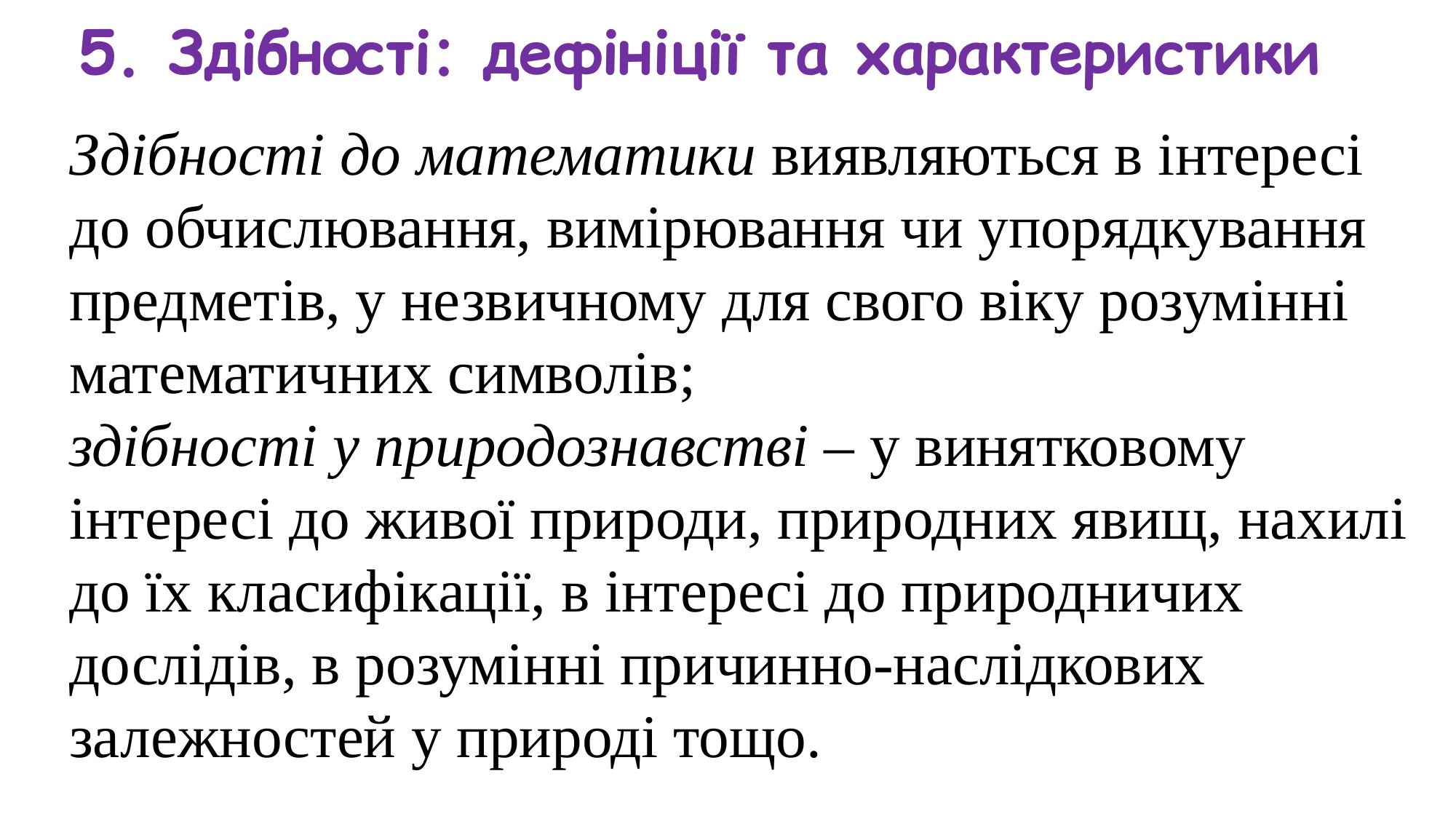

5. Здібності: дефініції та характеристики
Здібності до математики виявляються в інтересі до обчислювання, вимірювання чи упорядкування предметів, у незвичному для свого віку розумінні математичних символів;
здібності у природознавстві – у винятковому інтересі до живої природи, природних явищ, нахилі до їх класифікації, в інтересі до природничих дослідів, в розумінні причинно-наслідкових залежностей у природі тощо.